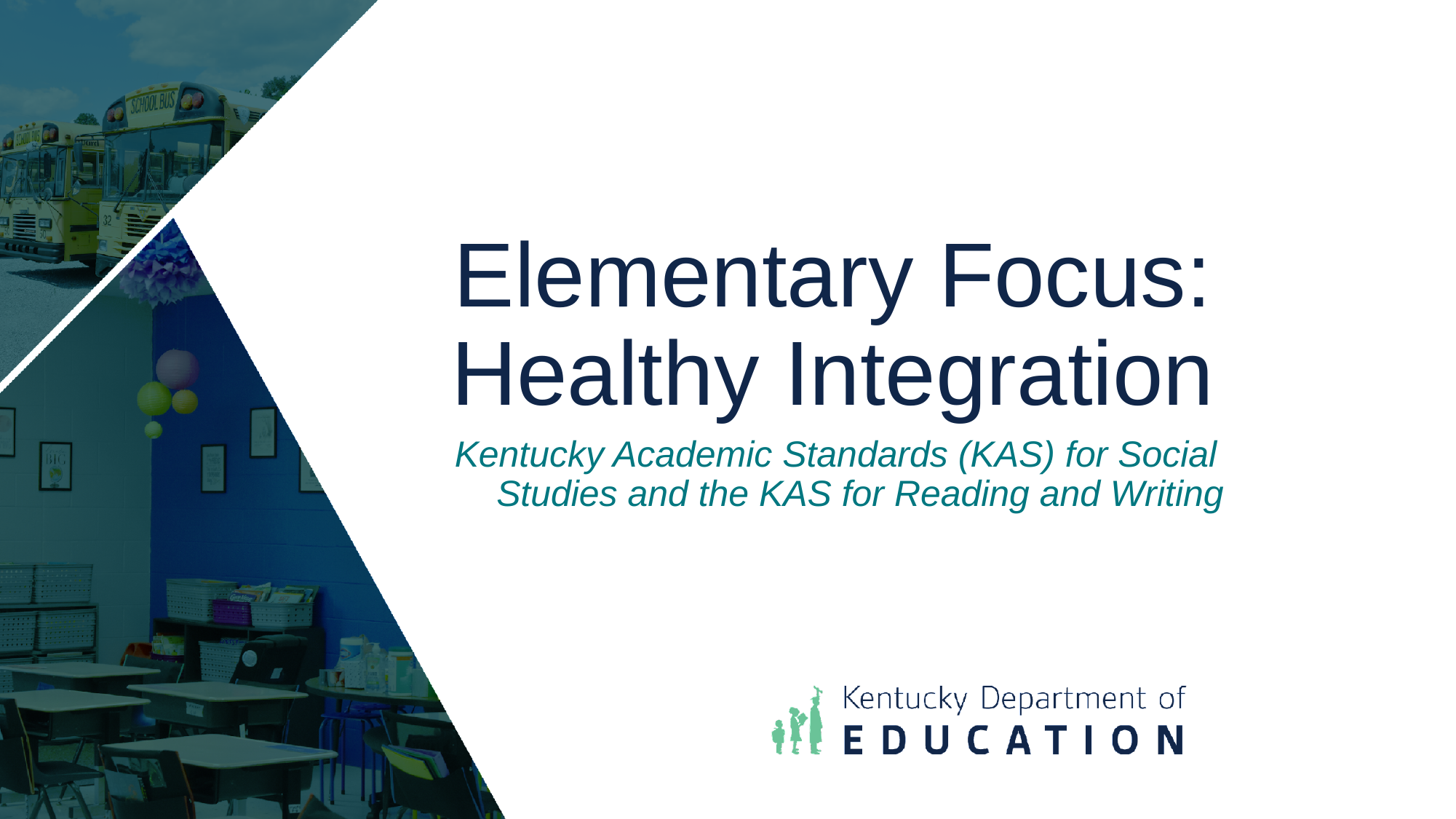

# Elementary Focus: Healthy Integration
Kentucky Academic Standards (KAS) for Social Studies and the KAS for Reading and Writing